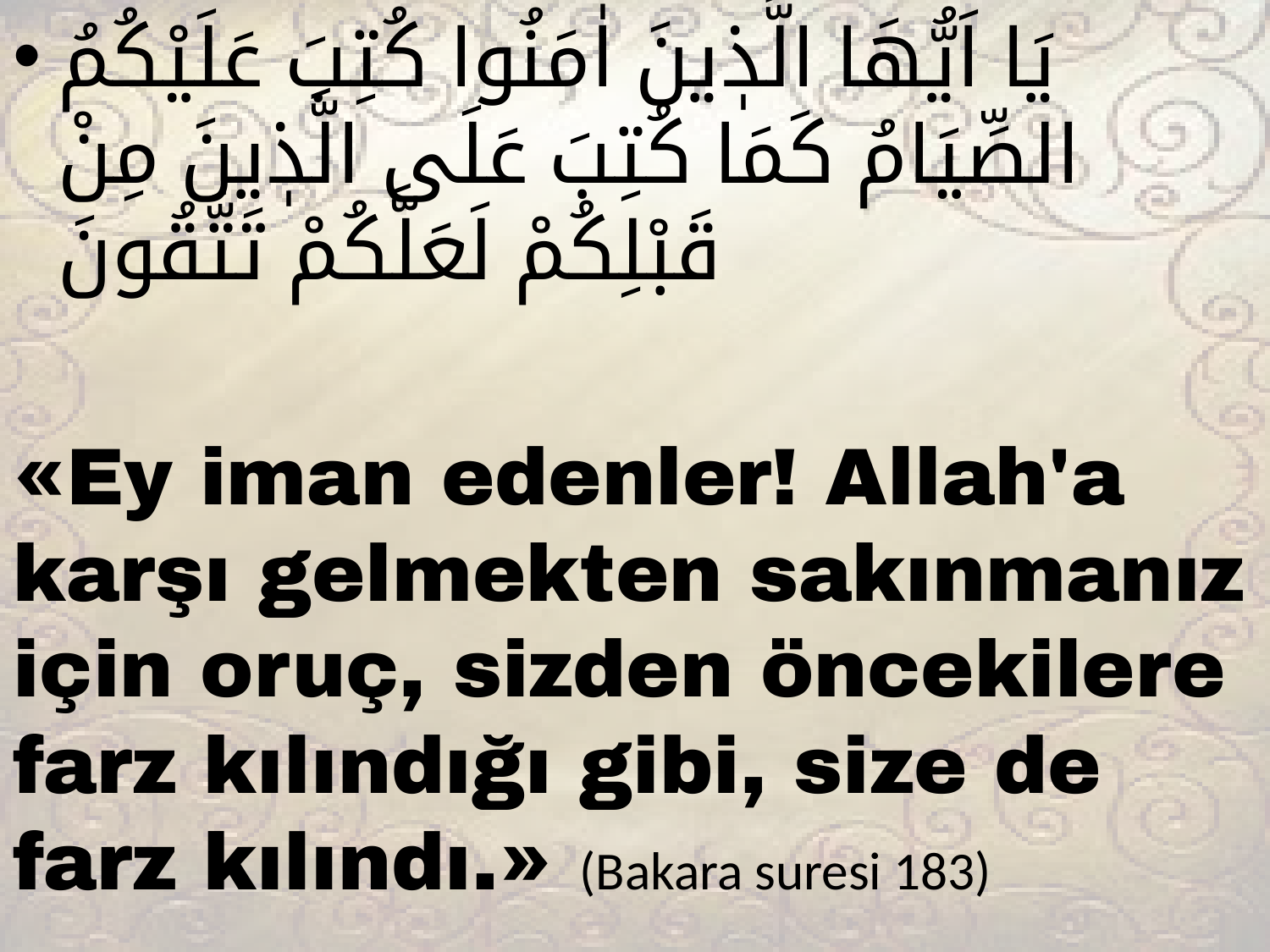

يَا اَيُّهَا الَّذٖينَ اٰمَنُوا كُتِبَ عَلَيْكُمُ الصِّيَامُ كَمَا كُتِبَ عَلَى الَّذٖينَ مِنْ قَبْلِكُمْ لَعَلَّكُمْ تَتَّقُونَ

«Ey iman edenler! Allah'a karşı gelmekten sakınmanız için oruç, sizden öncekilere farz kılındığı gibi, size de farz kılındı.» (Bakara suresi 183)